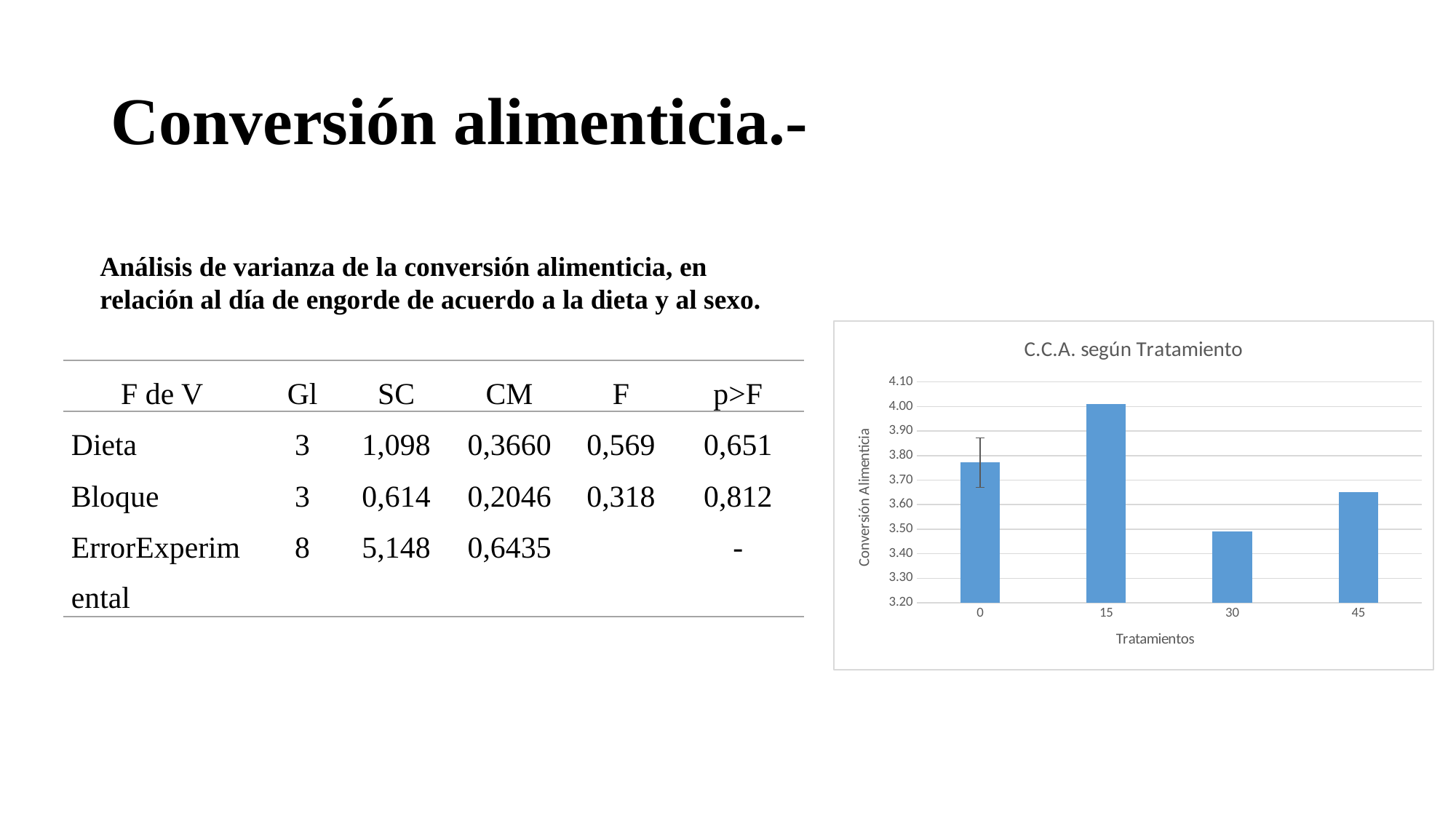

# Conversión alimenticia.-
Análisis de varianza de la conversión alimenticia, en relación al día de engorde de acuerdo a la dieta y al sexo.

### Chart: C.C.A. según Tratamiento

| Category |  |
|---|---|
| 0 | 3.7714768110927417 |
| 15 | 4.009076970959324 |
| 30 | 3.49152645016398 |
| 45 | 3.650389617865485 |
| F de V | Gl | SC | CM | F | p>F |
| --- | --- | --- | --- | --- | --- |
| Dieta | 3 | 1,098 | 0,3660 | 0,569 | 0,651 |
| Bloque | 3 | 0,614 | 0,2046 | 0,318 | 0,812 |
| ErrorExperimental | 8 | 5,148 | 0,6435 |  | - |